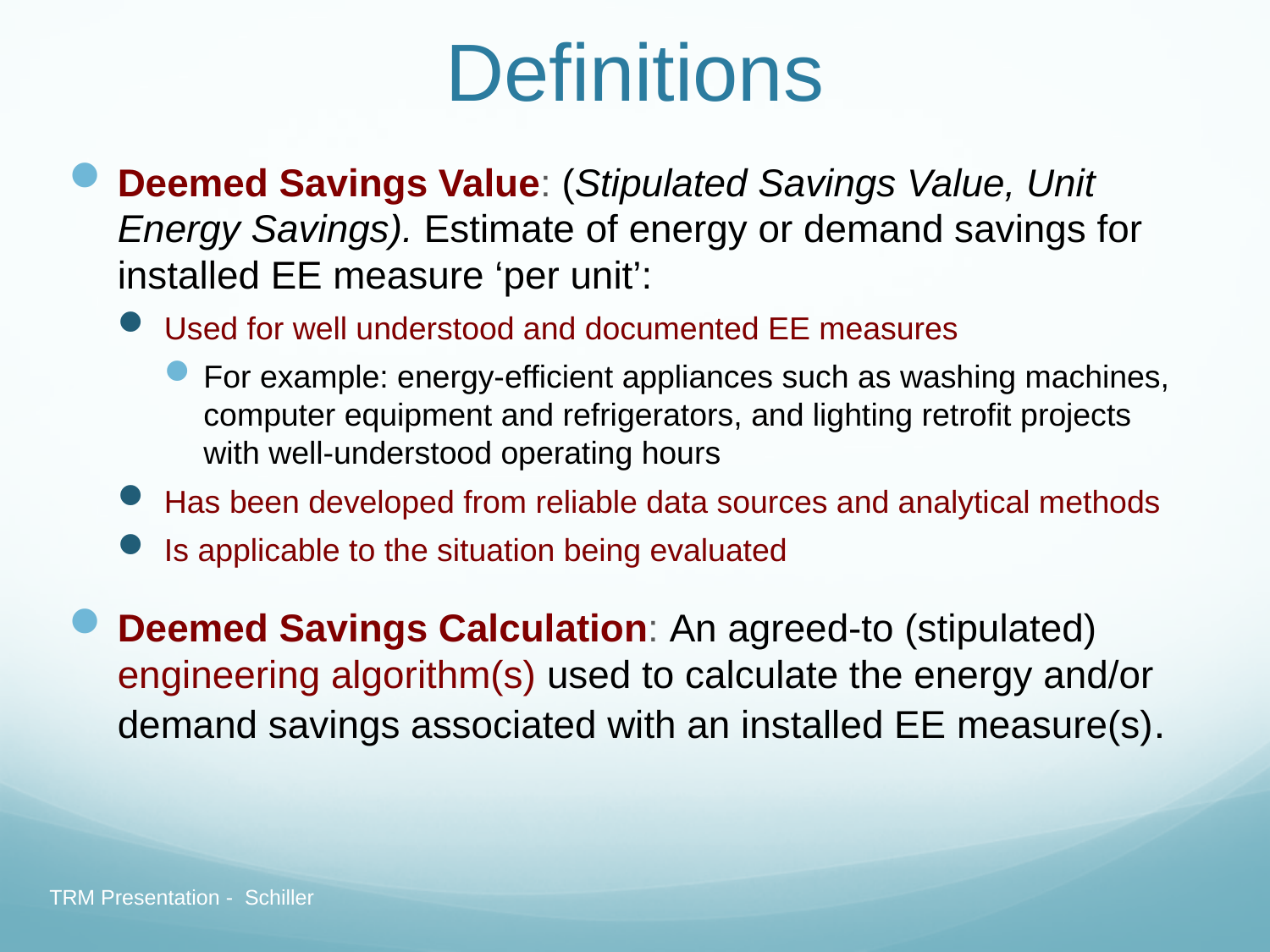

# Definitions
Deemed Savings Value: (Stipulated Savings Value, Unit Energy Savings). Estimate of energy or demand savings for installed EE measure ‘per unit’:
Used for well understood and documented EE measures
For example: energy-efficient appliances such as washing machines, computer equipment and refrigerators, and lighting retrofit projects with well-understood operating hours
Has been developed from reliable data sources and analytical methods
Is applicable to the situation being evaluated
Deemed Savings Calculation: An agreed-to (stipulated) engineering algorithm(s) used to calculate the energy and/or demand savings associated with an installed EE measure(s).
TRM Presentation -  Schiller